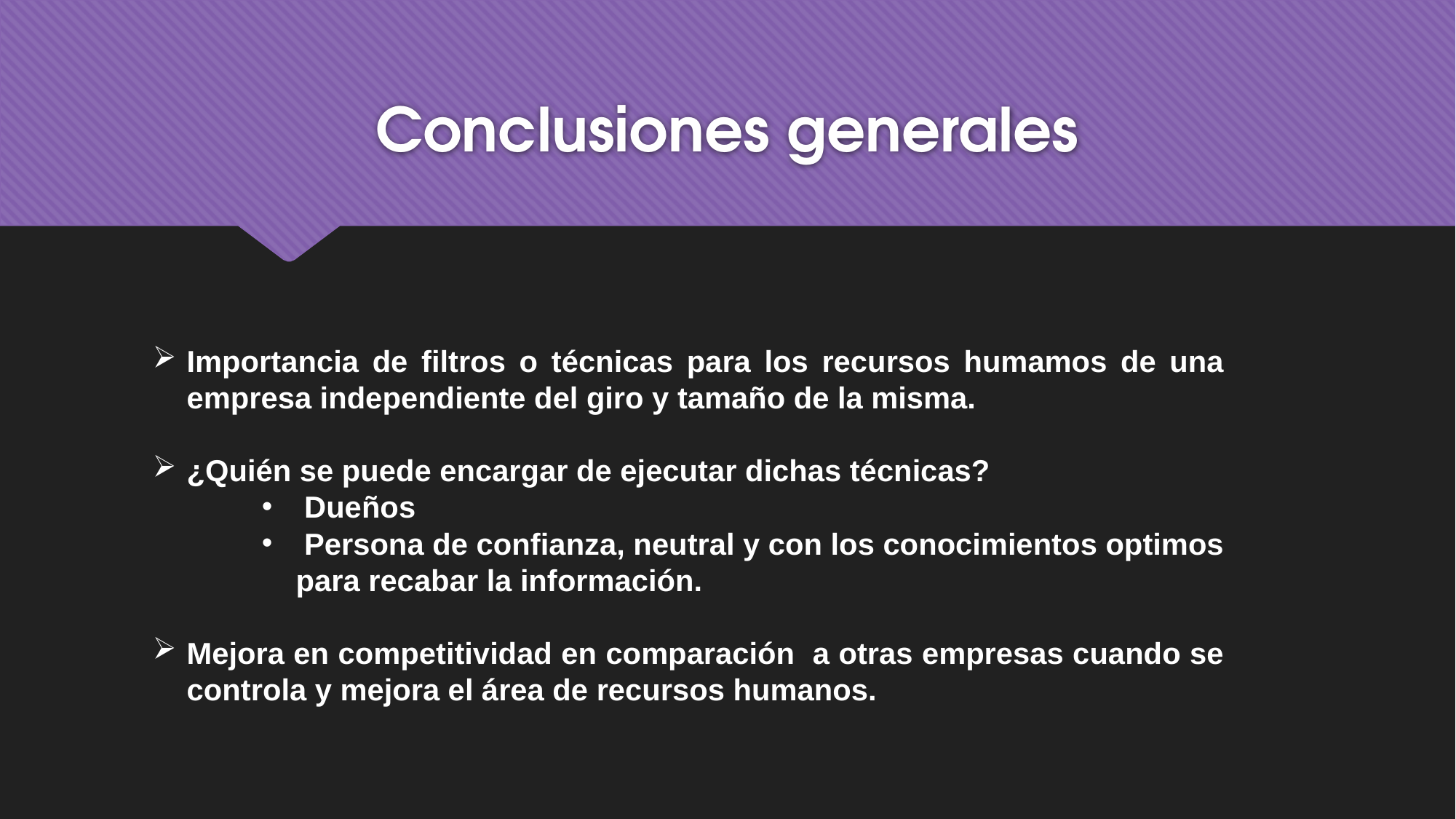

# Conclusiones generales
Importancia de filtros o técnicas para los recursos humamos de una empresa independiente del giro y tamaño de la misma.

¿Quién se puede encargar de ejecutar dichas técnicas?
 Dueños
 Persona de confianza, neutral y con los conocimientos optimos para recabar la información.

Mejora en competitividad en comparación  a otras empresas cuando se controla y mejora el área de recursos humanos.